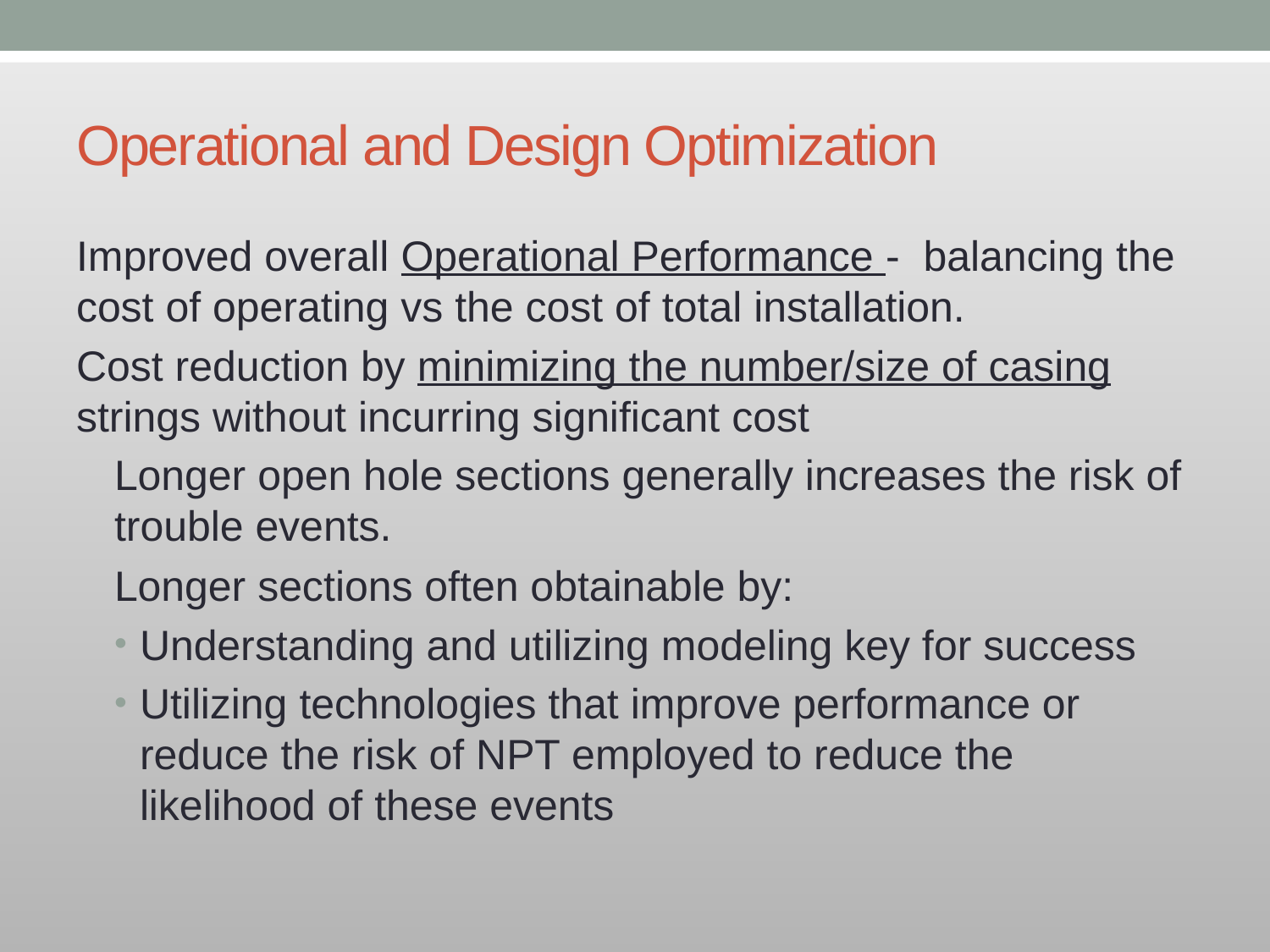

# Operational and Design Optimization
Improved overall Operational Performance -  balancing the cost of operating vs the cost of total installation.
Cost reduction by minimizing the number/size of casing strings without incurring significant cost
Longer open hole sections generally increases the risk of trouble events.
Longer sections often obtainable by:
Understanding and utilizing modeling key for success
Utilizing technologies that improve performance or reduce the risk of NPT employed to reduce the likelihood of these events